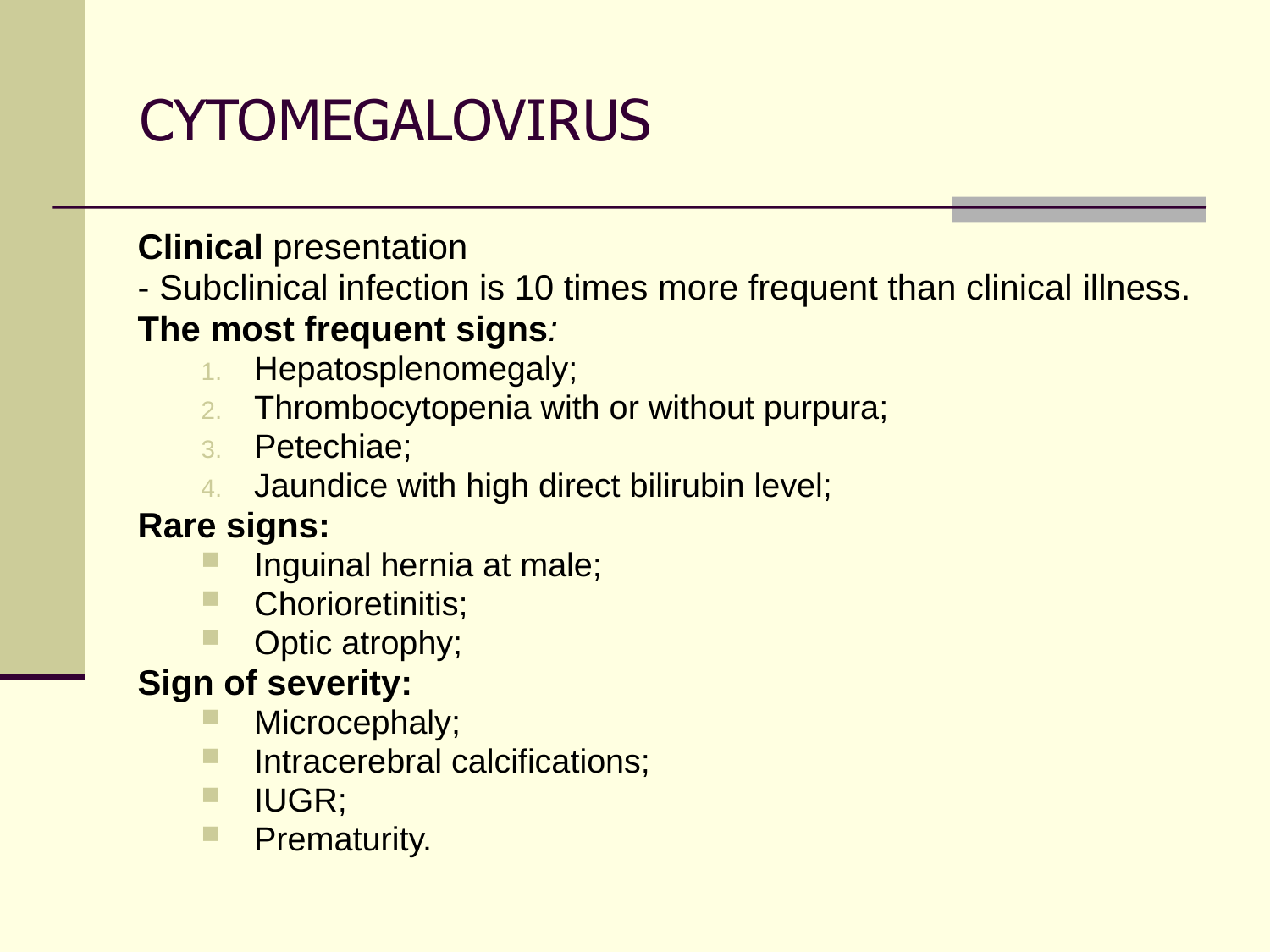

# CYTOMEGALOVIRUS
Clinical presentation
- Subclinical infection is 10 times more frequent than clinical illness.
The most frequent signs:
Hepatosplenomegaly;
Thrombocytopenia with or without purpura;
Petechiae;
Jaundice with high direct bilirubin level;
Rare signs:
Inguinal hernia at male;
Chorioretinitis;
Optic atrophy;
Sign of severity:
Microcephaly;
Intracerebral calcifications;
IUGR;
Prematurity.